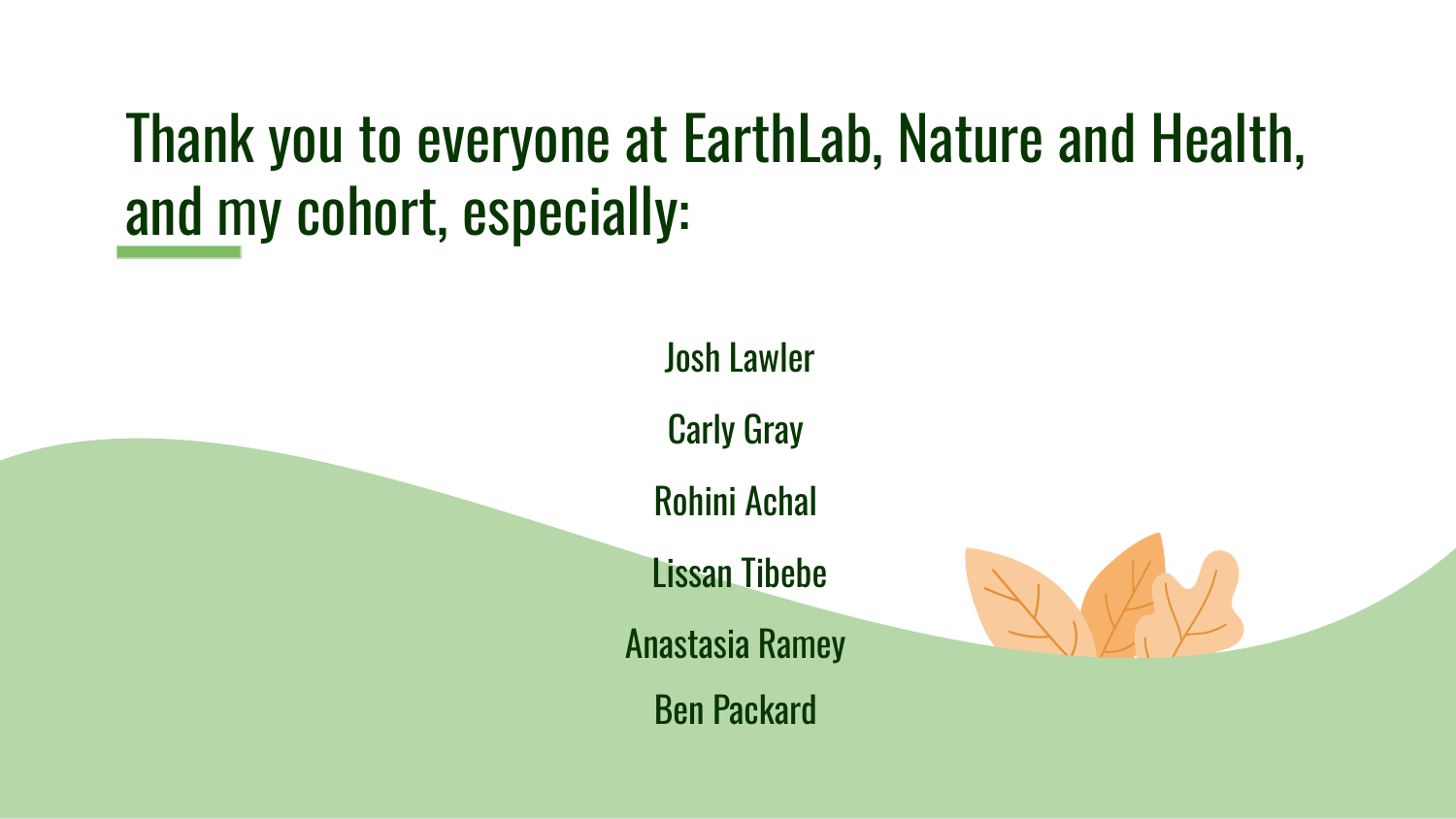

# Thank you to everyone at EarthLab, Nature and Health, and my cohort, especially:

Josh Lawler
Carly Gray
Rohini Achal
Lissan Tibebe
Anastasia Ramey
Ben Packard